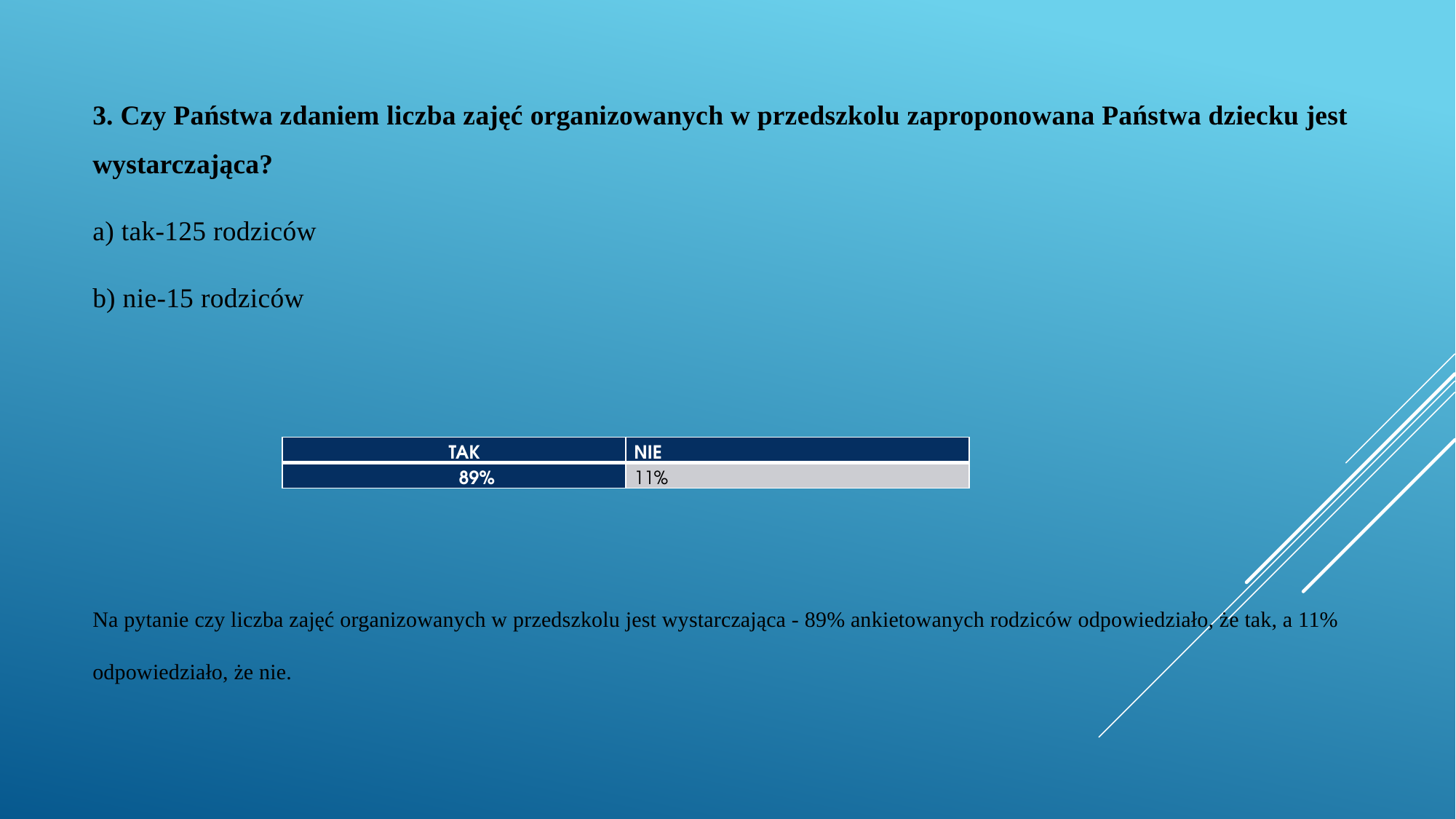

3. Czy Państwa zdaniem liczba zajęć organizowanych w przedszkolu zaproponowana Państwa dziecku jest wystarczająca?
a) tak-125 rodziców
b) nie-15 rodziców

| TAK | NIE |
| --- | --- |
| 89% | 11% |
# Na pytanie czy liczba zajęć organizowanych w przedszkolu jest wystarczająca - 89% ankietowanych rodziców odpowiedziało, że tak, a 11% odpowiedziało, że nie.